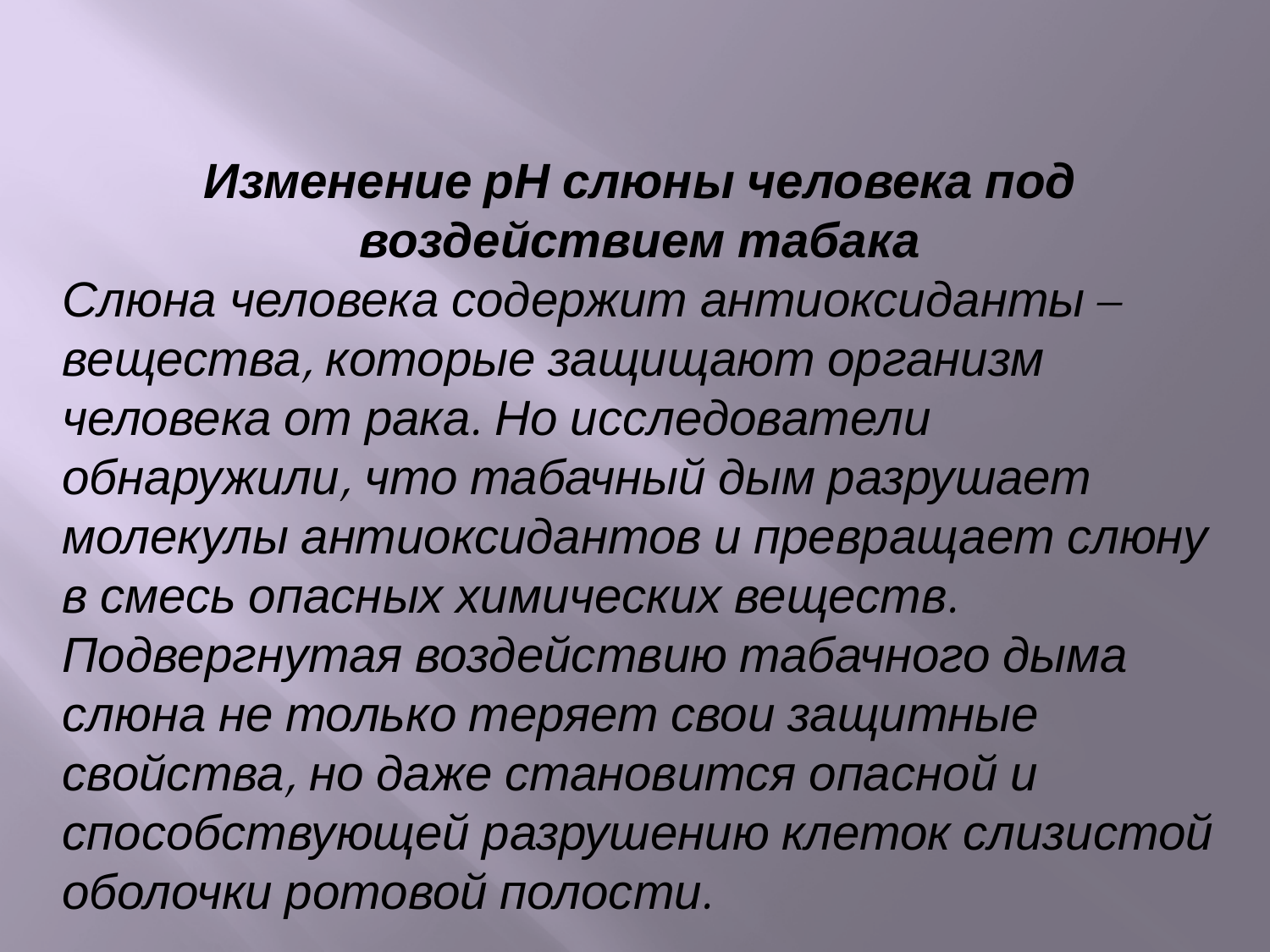

Изменение рН слюны человека под воздействием табака
Слюна человека содержит антиоксиданты – вещества, которые защищают организм человека от рака. Но исследователи обнаружили, что табачный дым разрушает молекулы антиоксидантов и превращает слюну в смесь опасных химических веществ. Подвергнутая воздействию табачного дыма слюна не только теряет свои защитные свойства, но даже становится опасной и способствующей разрушению клеток слизистой оболочки ротовой полости.